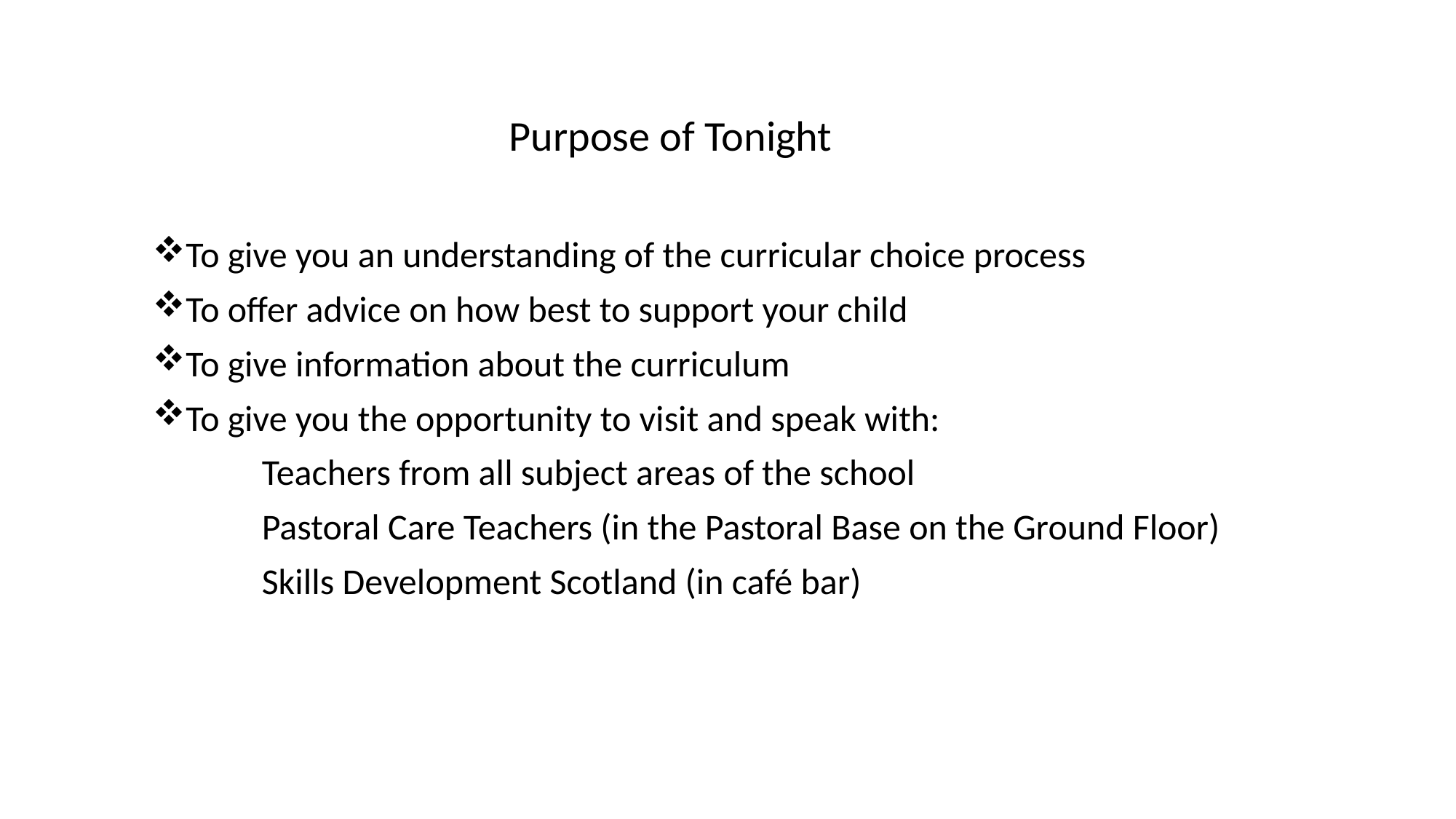

Purpose of Tonight

To give you an understanding of the curricular choice process
To offer advice on how best to support your child
To give information about the curriculum
To give you the opportunity to visit and speak with:
	Teachers from all subject areas of the school
	Pastoral Care Teachers (in the Pastoral Base on the Ground Floor)
	Skills Development Scotland (in café bar)